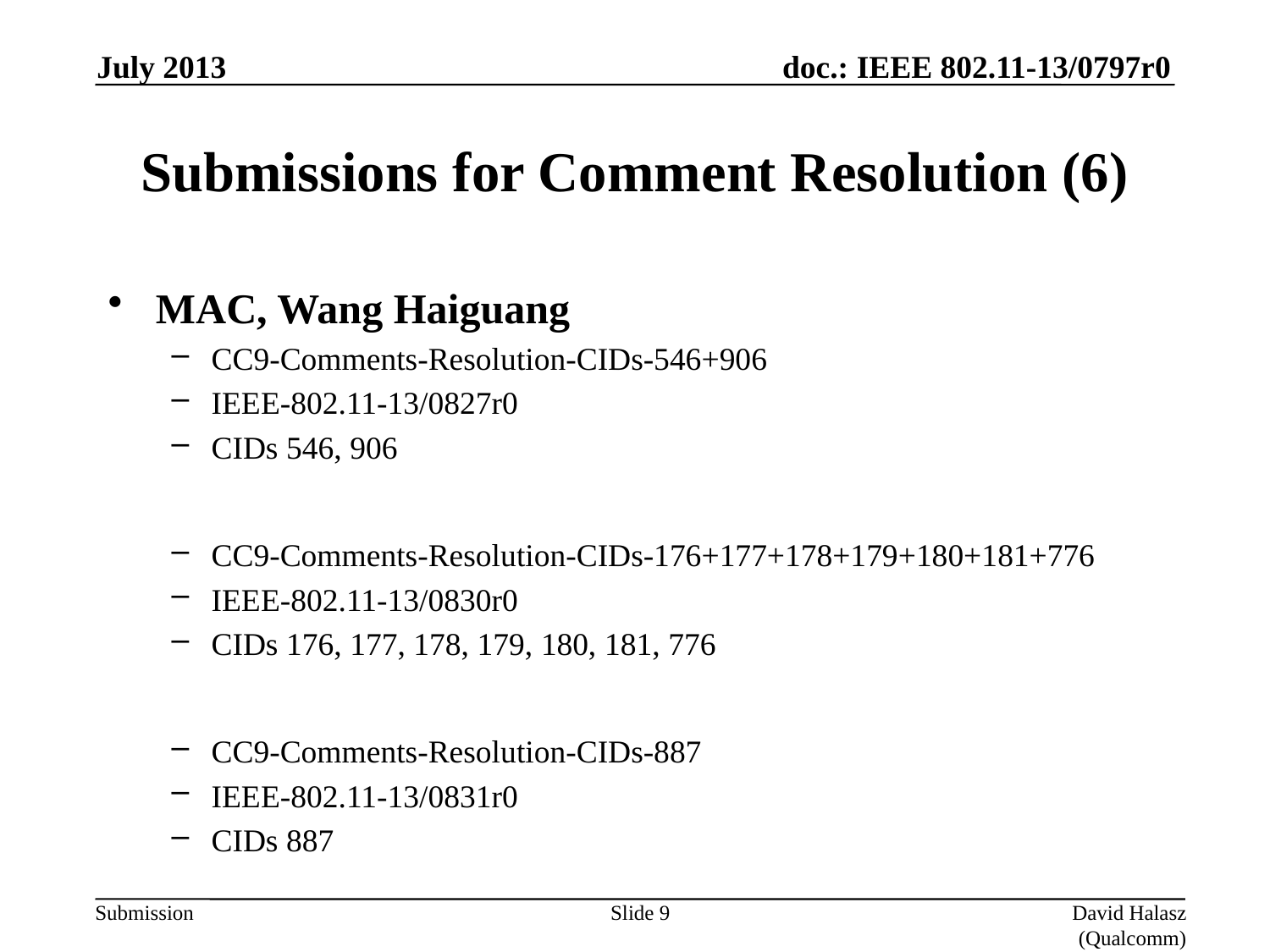

July 2013
# Submissions for Comment Resolution (6)
MAC, Wang Haiguang
CC9-Comments-Resolution-CIDs-546+906
IEEE-802.11-13/0827r0
CIDs 546, 906

CC9-Comments-Resolution-CIDs-176+177+178+179+180+181+776
IEEE-802.11-13/0830r0
CIDs 176, 177, 178, 179, 180, 181, 776

CC9-Comments-Resolution-CIDs-887
IEEE-802.11-13/0831r0
CIDs 887
Slide 9
David Halasz (Qualcomm)